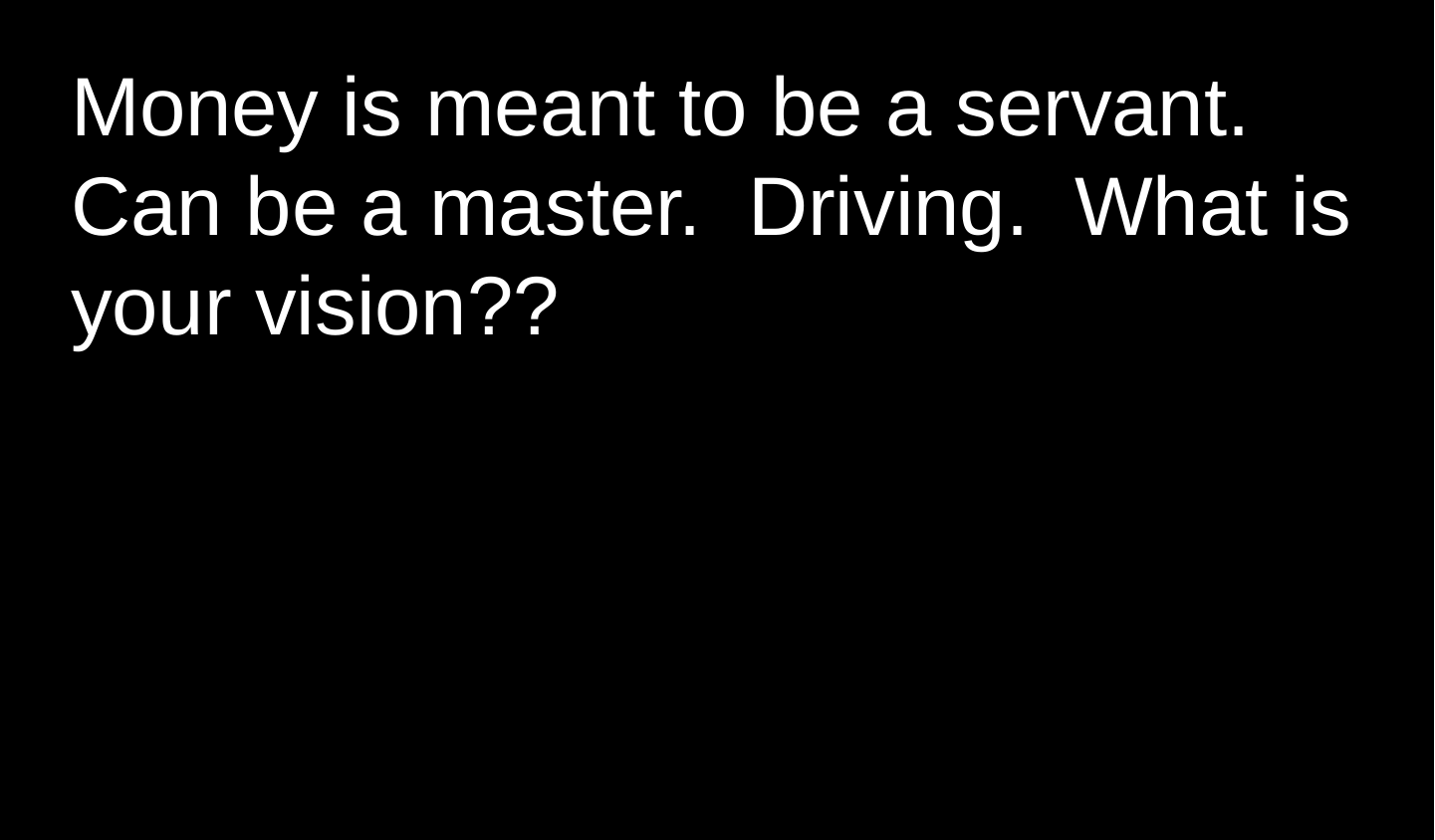

Money is meant to be a servant.  Can be a master.  Driving.  What is your vision??